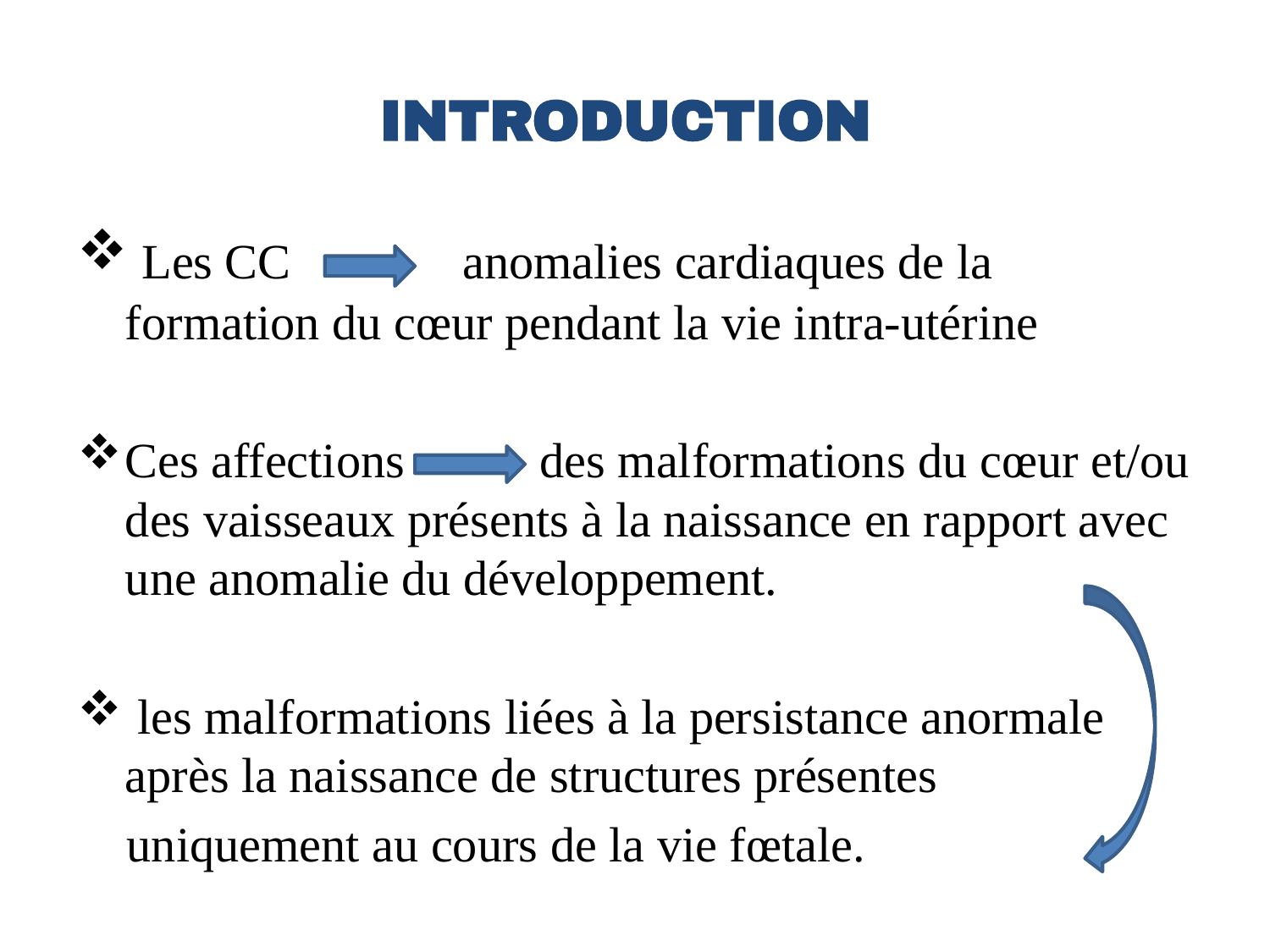

# INTRODUCTION
 Les CC              anomalies cardiaques de la formation du cœur pendant la vie intra-utérine

Ces affections           des malformations du cœur et/ou des vaisseaux présents à la naissance en rapport avec une anomalie du développement.

 les malformations liées à la persistance anormale après la naissance de structures présentes
    uniquement au cours de la vie fœtale.